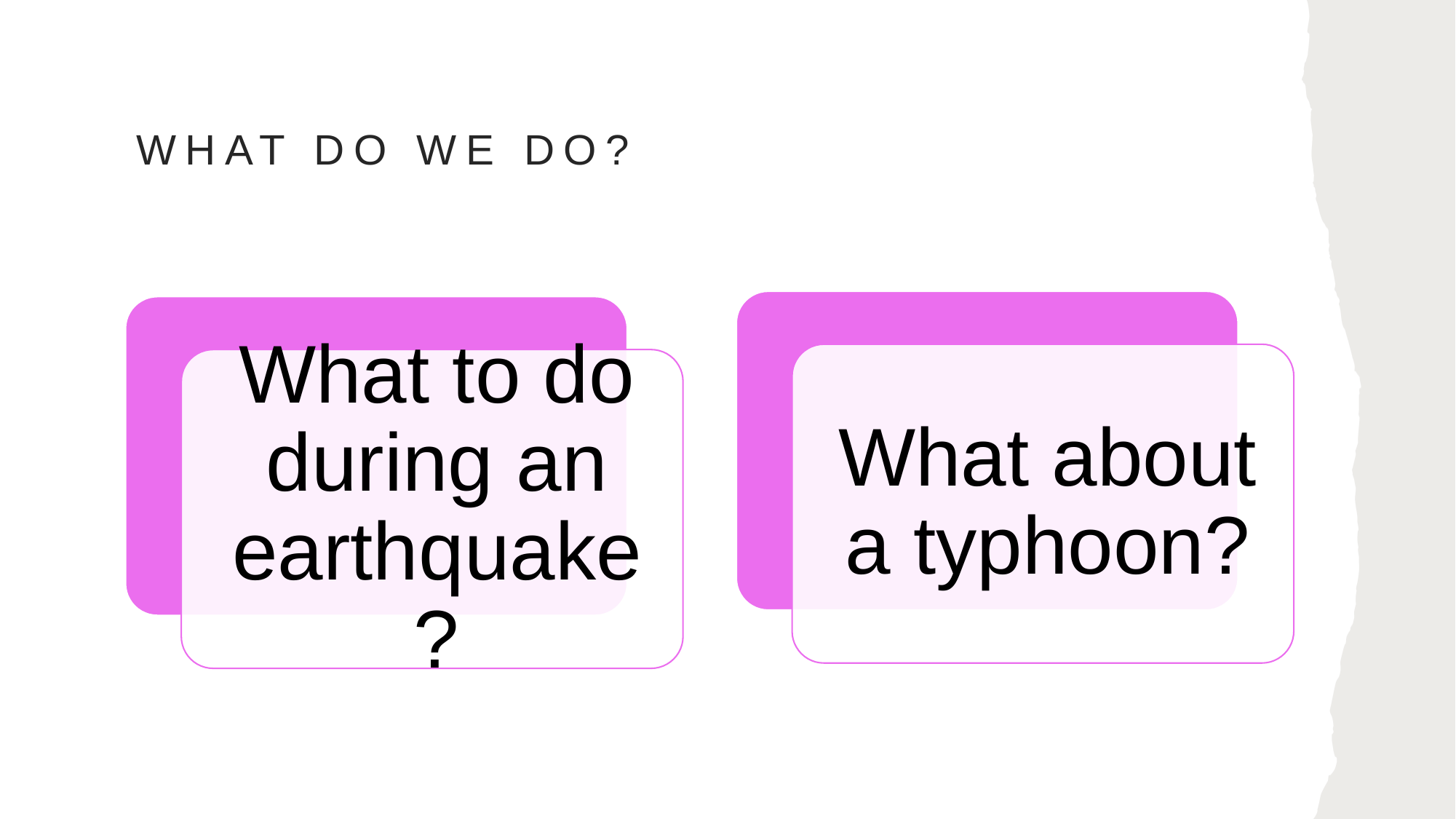

# What do we do?
What to do during an earthquake?
What about a typhoon?